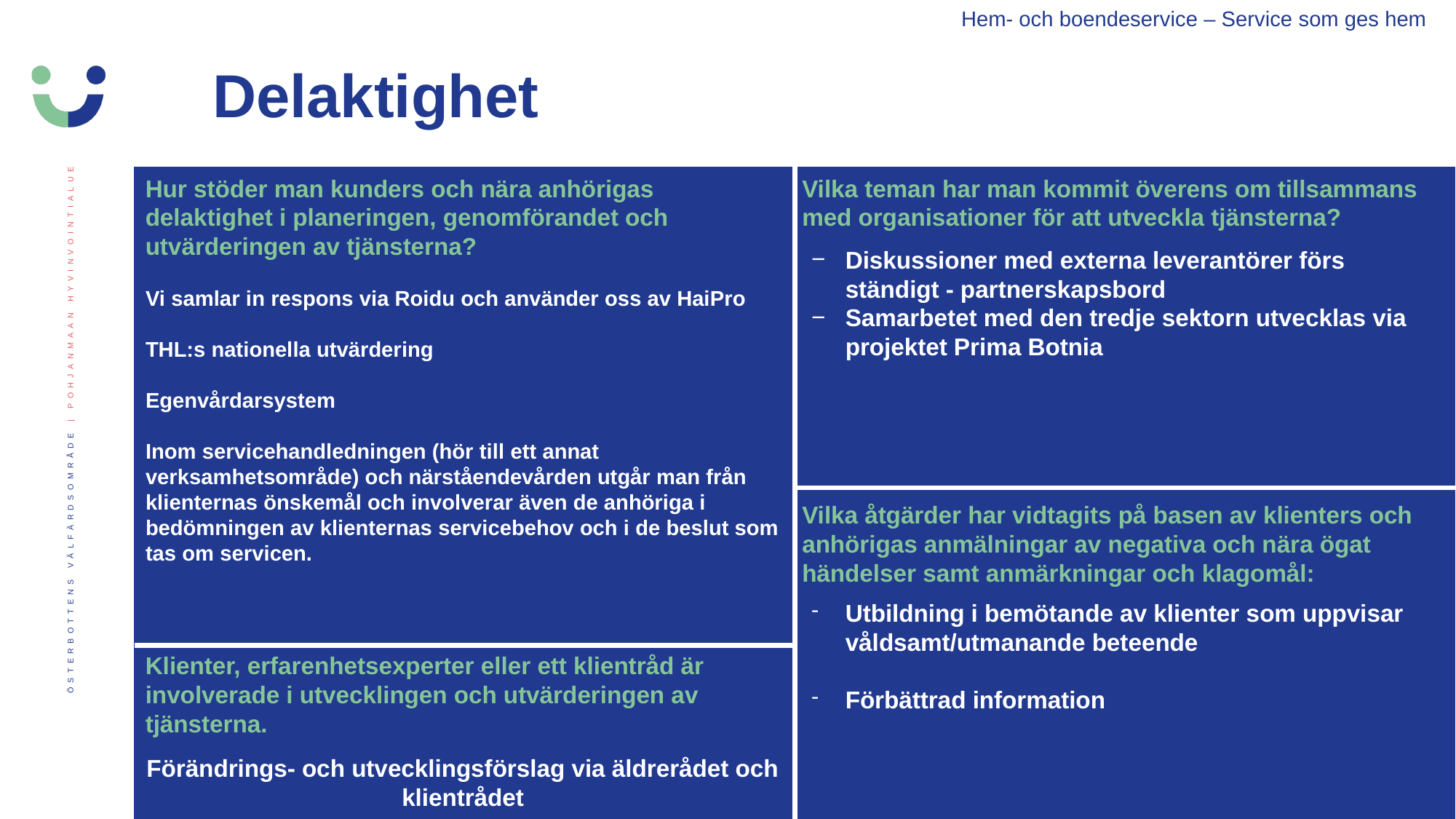

Hem- och boendeservice – Service som ges hem
Delaktighet
Hur stöder man kunders och nära anhörigas delaktighet i planeringen, genomförandet och utvärderingen av tjänsterna?
Vilka teman har man kommit överens om tillsammans med organisationer för att utveckla tjänsterna?
Diskussioner med externa leverantörer förs ständigt - partnerskapsbord
Samarbetet med den tredje sektorn utvecklas via projektet Prima Botnia
Vi samlar in respons via Roidu och använder oss av HaiPro
THL:s nationella utvärdering
Egenvårdarsystem
Inom servicehandledningen (hör till ett annat verksamhetsområde) och närståendevården utgår man från klienternas önskemål och involverar även de anhöriga i bedömningen av klienternas servicebehov och i de beslut som tas om servicen.

Vilka åtgärder har vidtagits på basen av klienters och anhörigas anmälningar av negativa och nära ögat händelser samt anmärkningar och klagomål:
Utbildning i bemötande av klienter som uppvisar våldsamt/utmanande beteende
Förbättrad information
Klienter, erfarenhetsexperter eller ett klientråd är involverade i utvecklingen och utvärderingen av tjänsterna.
Förändrings- och utvecklingsförslag via äldrerådet och klientrådet